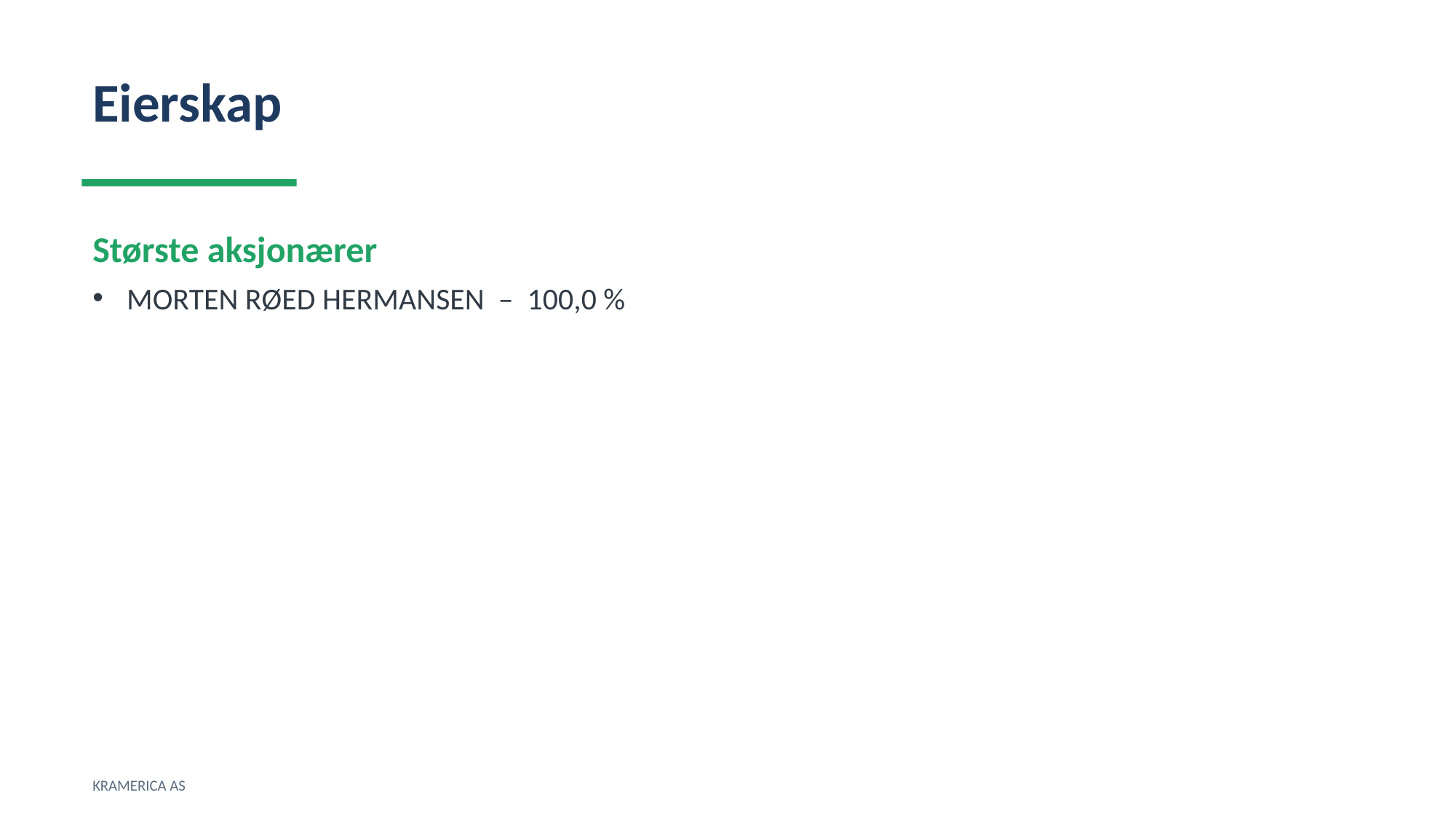

Eierskap

Største aksjonærer
MORTEN RØED HERMANSEN  –  100,0 %
KRAMERICA AS